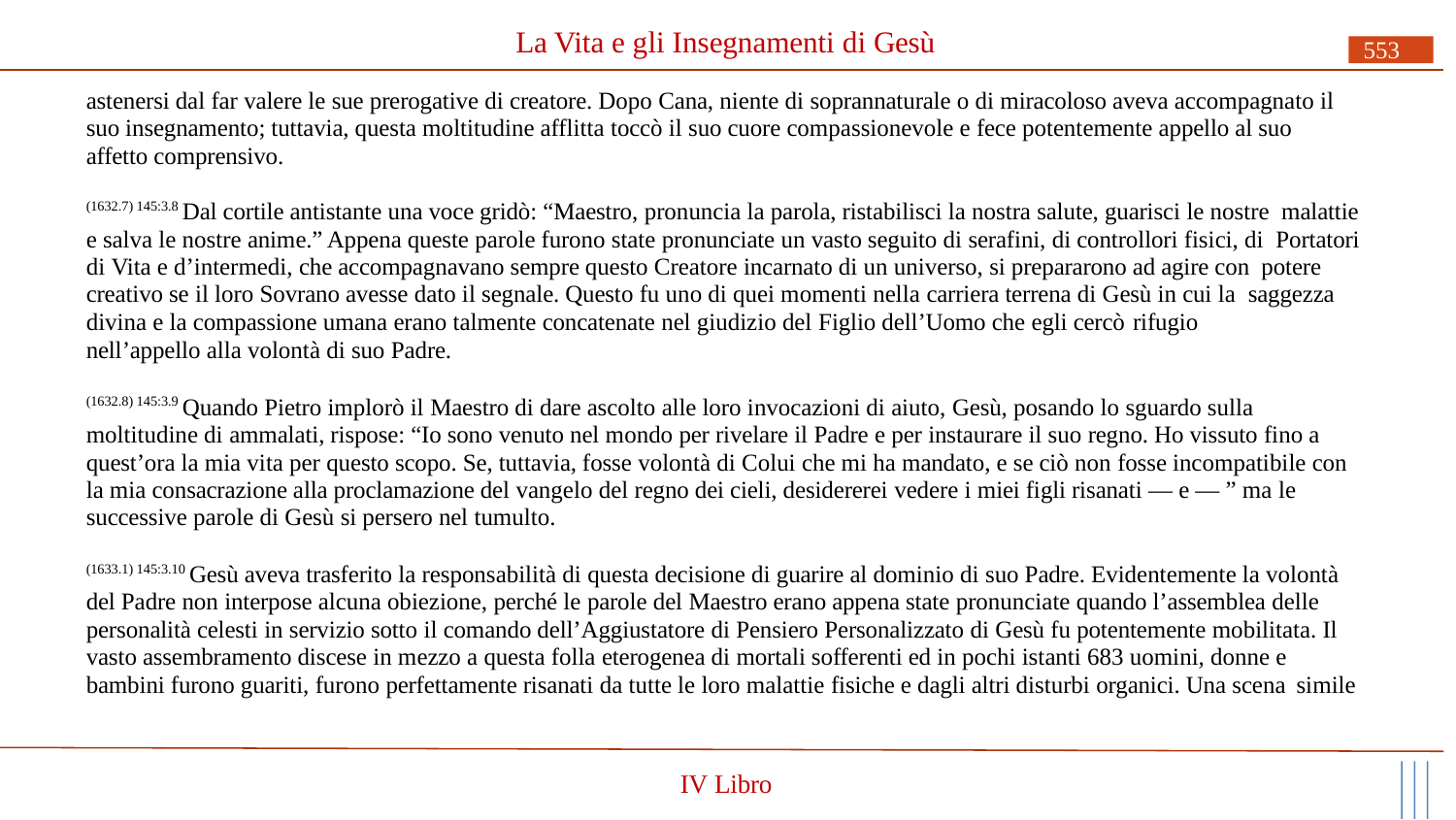

# La Vita e gli Insegnamenti di Gesù
553

astenersi dal far valere le sue prerogative di creatore. Dopo Cana, niente di soprannaturale o di miracoloso aveva accompagnato il  suo insegnamento; tuttavia, questa moltitudine afflitta toccò il suo cuore compassionevole e fece potentemente appello al suo  affetto comprensivo.

(1632.7) 145:3.8 Dal cortile antistante una voce gridò: “Maestro, pronuncia la parola, ristabilisci la nostra salute, guarisci le nostre  malattie e salva le nostre anime.” Appena queste parole furono state pronunciate un vasto seguito di serafini, di controllori fisici, di  Portatori di Vita e d’intermedi, che accompagnavano sempre questo Creatore incarnato di un universo, si prepararono ad agire con  potere creativo se il loro Sovrano avesse dato il segnale. Questo fu uno di quei momenti nella carriera terrena di Gesù in cui la  saggezza divina e la compassione umana erano talmente concatenate nel giudizio del Figlio dell’Uomo che egli cercò rifugio
nell’appello alla volontà di suo Padre.

(1632.8) 145:3.9 Quando Pietro implorò il Maestro di dare ascolto alle loro invocazioni di aiuto, Gesù, posando lo sguardo sulla
moltitudine di ammalati, rispose: “Io sono venuto nel mondo per rivelare il Padre e per instaurare il suo regno. Ho vissuto fino a  quest’ora la mia vita per questo scopo. Se, tuttavia, fosse volontà di Colui che mi ha mandato, e se ciò non fosse incompatibile con  la mia consacrazione alla proclamazione del vangelo del regno dei cieli, desidererei vedere i miei figli risanati — e — ” ma le  successive parole di Gesù si persero nel tumulto.

(1633.1) 145:3.10 Gesù aveva trasferito la responsabilità di questa decisione di guarire al dominio di suo Padre. Evidentemente la volontà  del Padre non interpose alcuna obiezione, perché le parole del Maestro erano appena state pronunciate quando l’assemblea delle  personalità celesti in servizio sotto il comando dell’Aggiustatore di Pensiero Personalizzato di Gesù fu potentemente mobilitata. Il  vasto assembramento discese in mezzo a questa folla eterogenea di mortali sofferenti ed in pochi istanti 683 uomini, donne e  bambini furono guariti, furono perfettamente risanati da tutte le loro malattie fisiche e dagli altri disturbi organici. Una scena simile

IV Libro